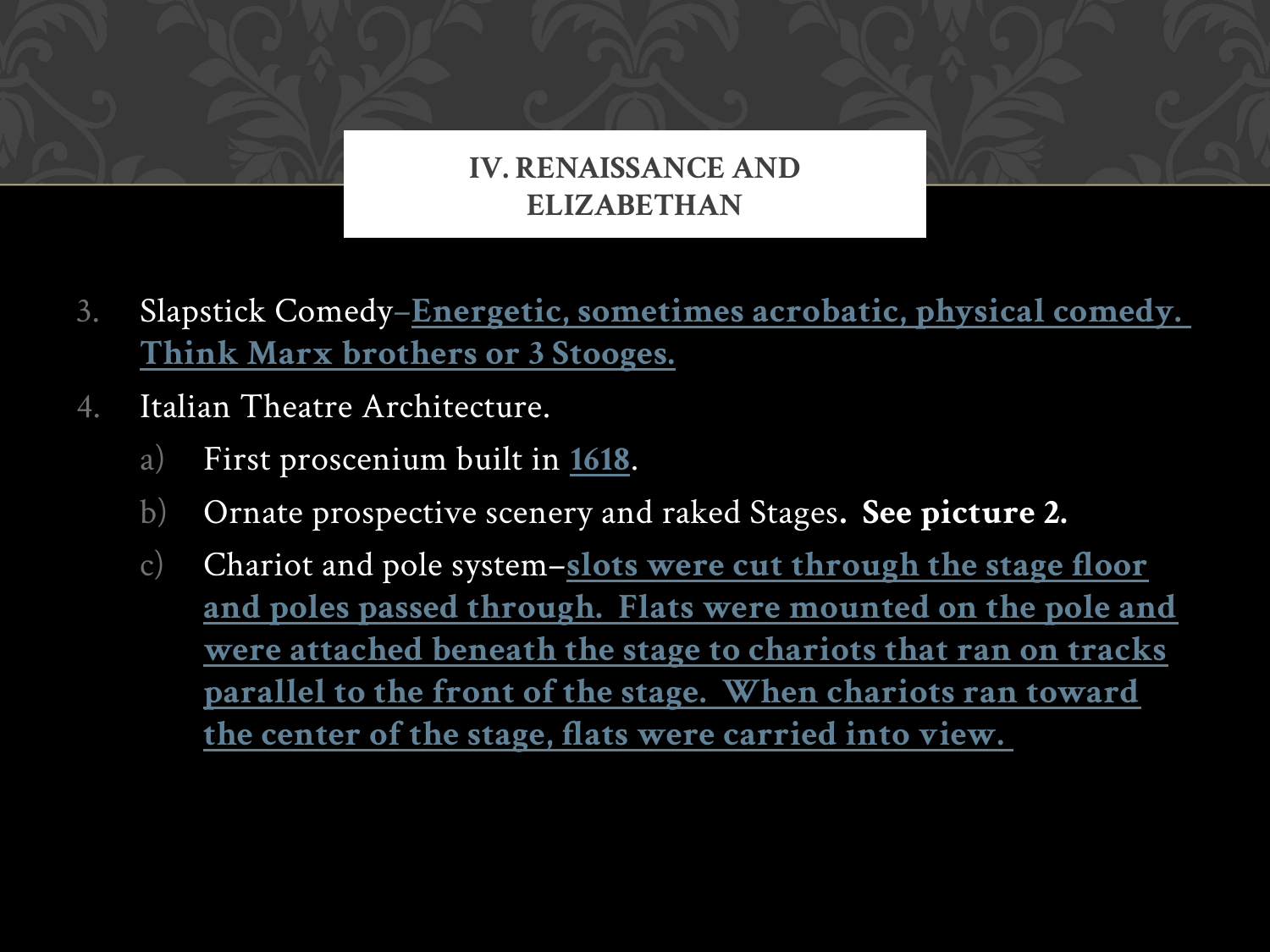

# IV. Renaissance and Elizabethan
Slapstick Comedy–Energetic, sometimes acrobatic, physical comedy.  Think Marx brothers or 3 Stooges.
Italian Theatre Architecture.
First proscenium built in 1618.
Ornate prospective scenery and raked Stages.  See picture 2.
Chariot and pole system–slots were cut through the stage floor and poles passed through.  Flats were mounted on the pole and were attached beneath the stage to chariots that ran on tracks parallel to the front of the stage.  When chariots ran toward the center of the stage, flats were carried into view.